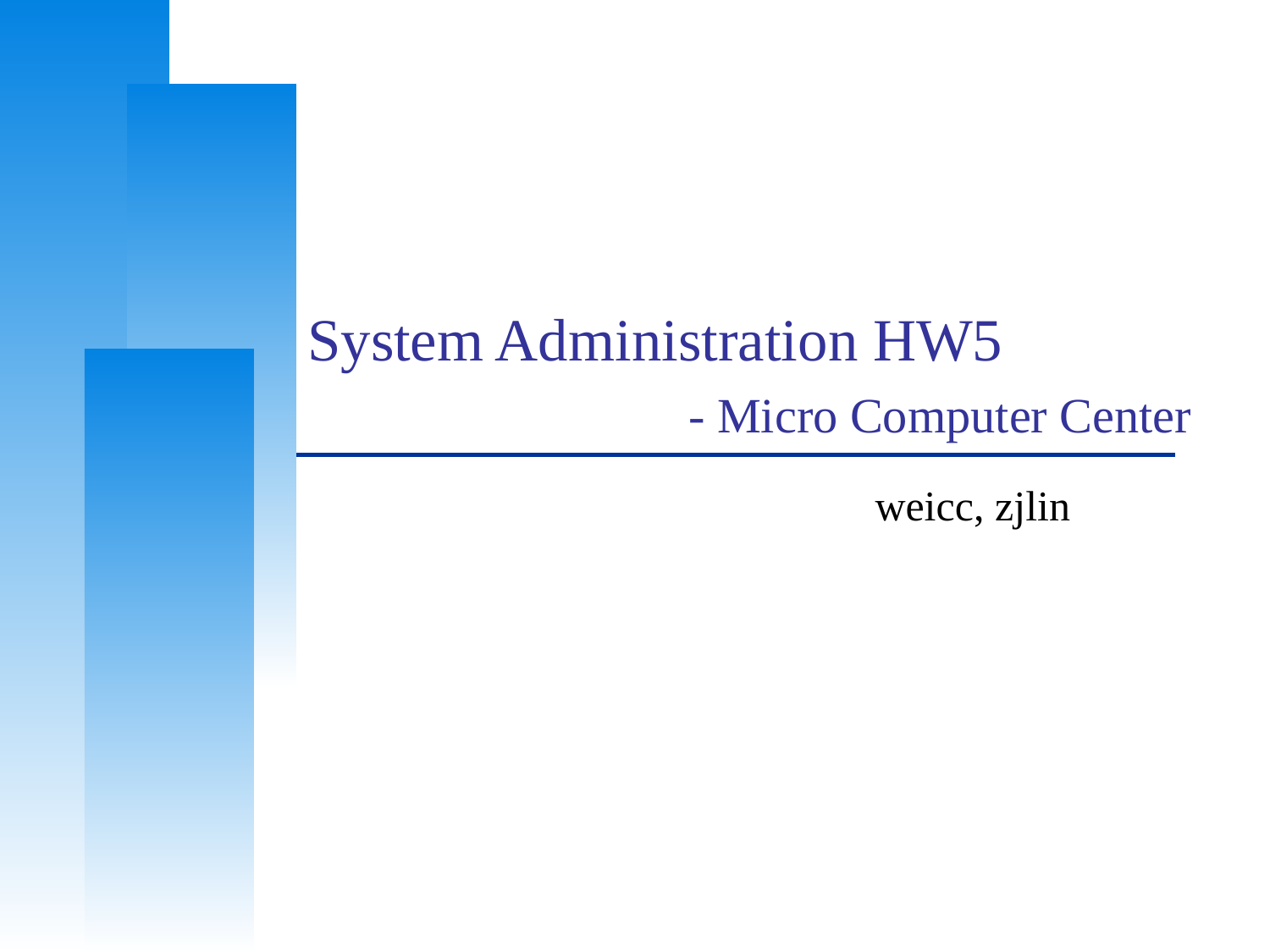

# System Administration HW5 - Micro Computer Center
			        weicc, zjlin